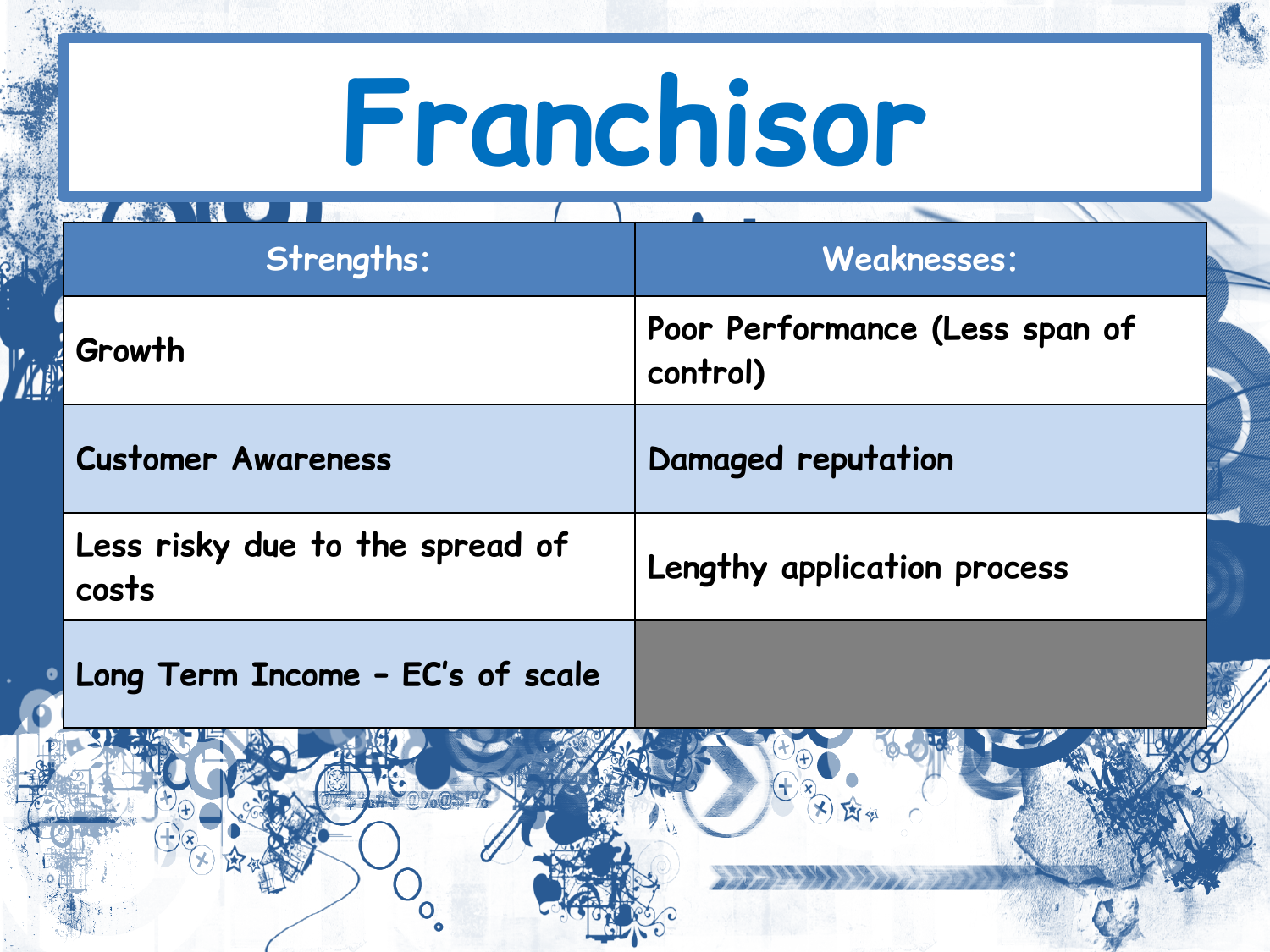

# Franchisor
| Strengths: | Weaknesses: |
| --- | --- |
| Growth | Poor Performance (Less span of control) |
| Customer Awareness | Damaged reputation |
| Less risky due to the spread of costs | Lengthy application process |
| Long Term Income – EC’s of scale |  |